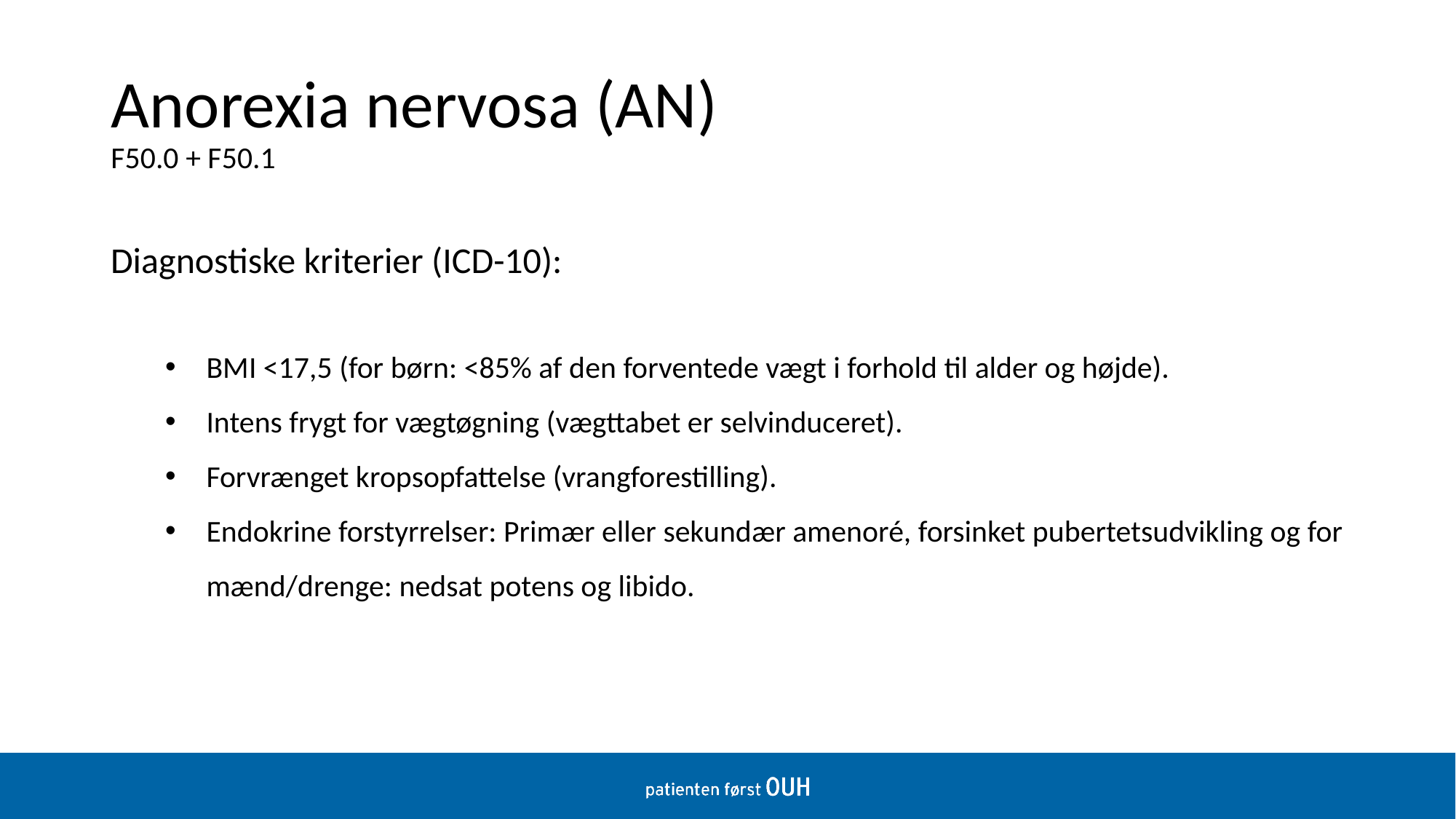

# Anorexia nervosa (AN) F50.0 + F50.1
Diagnostiske kriterier (ICD-10):

BMI <17,5 (for børn: <85% af den forventede vægt i forhold til alder og højde).
Intens frygt for vægtøgning (vægttabet er selvinduceret).
Forvrænget kropsopfattelse (vrangforestilling).
Endokrine forstyrrelser: Primær eller sekundær amenoré, forsinket pubertetsudvikling og for mænd/drenge: nedsat potens og libido.